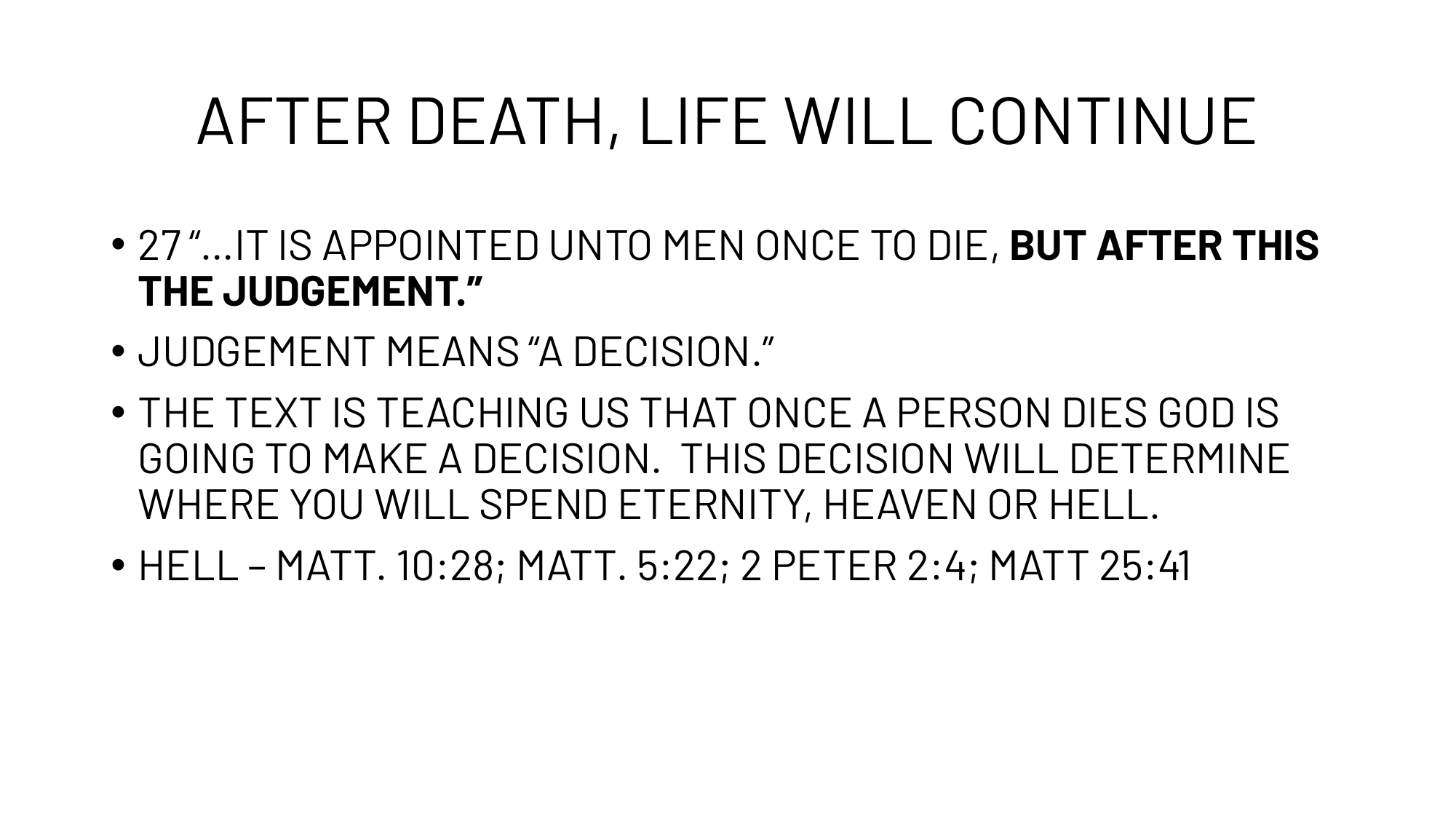

# AFTER DEATH, LIFE WILL CONTINUE
27 “…IT IS APPOINTED UNTO MEN ONCE TO DIE, BUT AFTER THIS THE JUDGEMENT.”
JUDGEMENT MEANS “A DECISION.”
THE TEXT IS TEACHING US THAT ONCE A PERSON DIES GOD IS GOING TO MAKE A DECISION.  THIS DECISION WILL DETERMINE WHERE YOU WILL SPEND ETERNITY, HEAVEN OR HELL.
HELL – MATT. 10:28; MATT. 5:22; 2 PETER 2:4; MATT 25:41